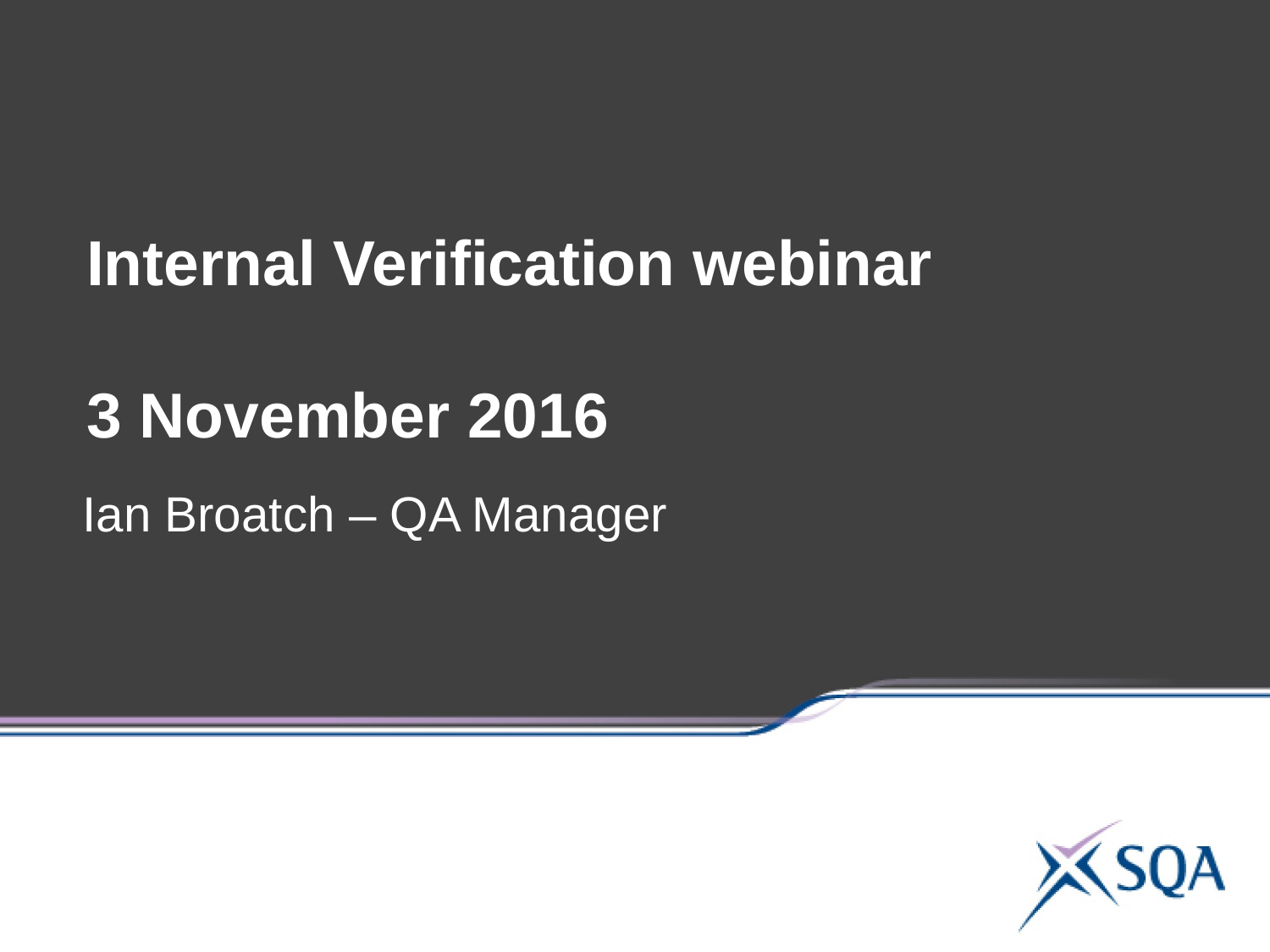

Internal Verification webinar

3 November 2016

Ian Broatch – QA Manager